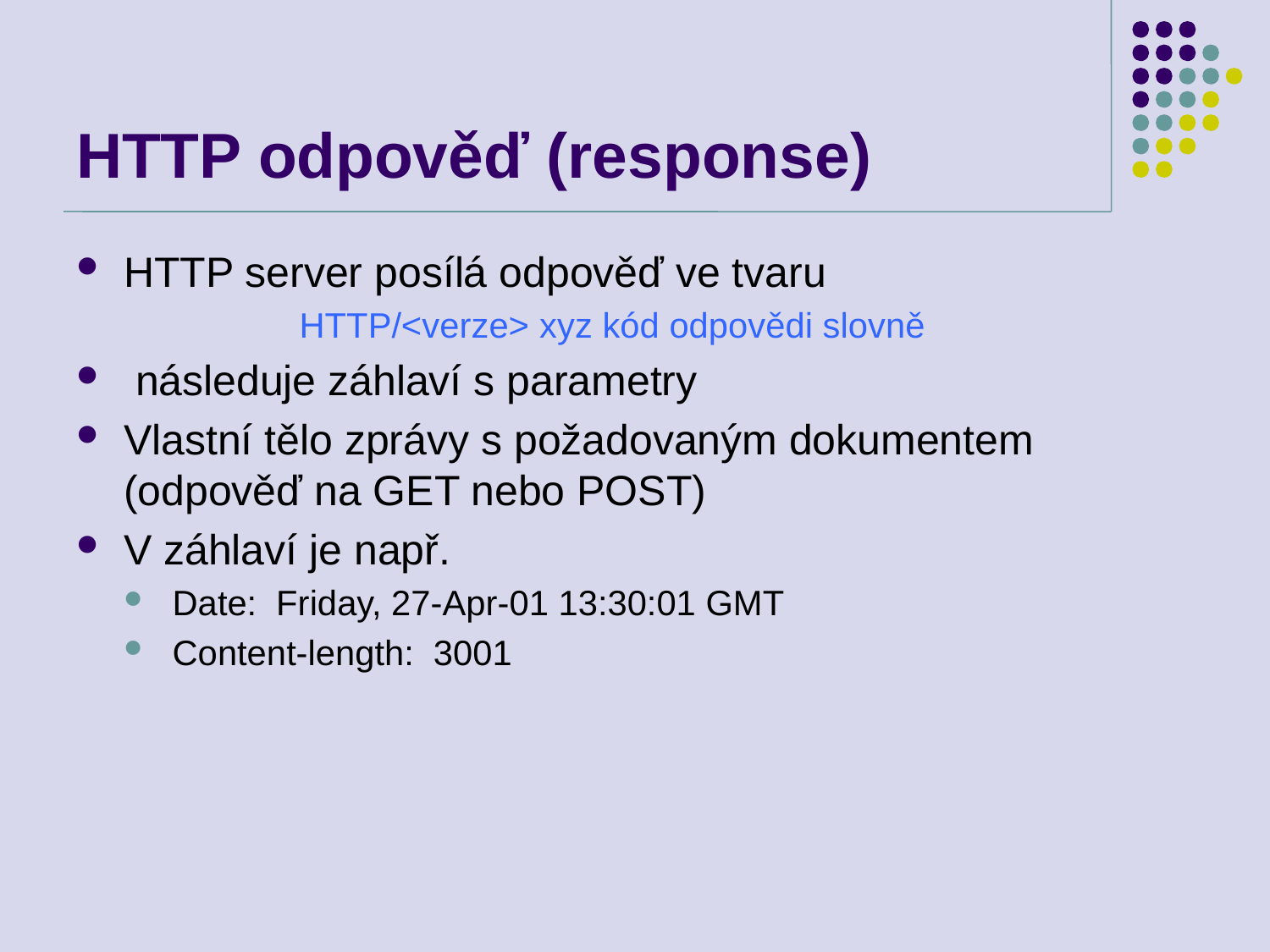

# HTTP odpověď (response)
HTTP server posílá odpověď ve tvaru
		HTTP/<verze> xyz kód odpovědi slovně
 následuje záhlaví s parametry
Vlastní tělo zprávy s požadovaným dokumentem (odpověď na GET nebo POST)
V záhlaví je např.
Date:  Friday, 27-Apr-01 13:30:01 GMT
Content-length:  3001